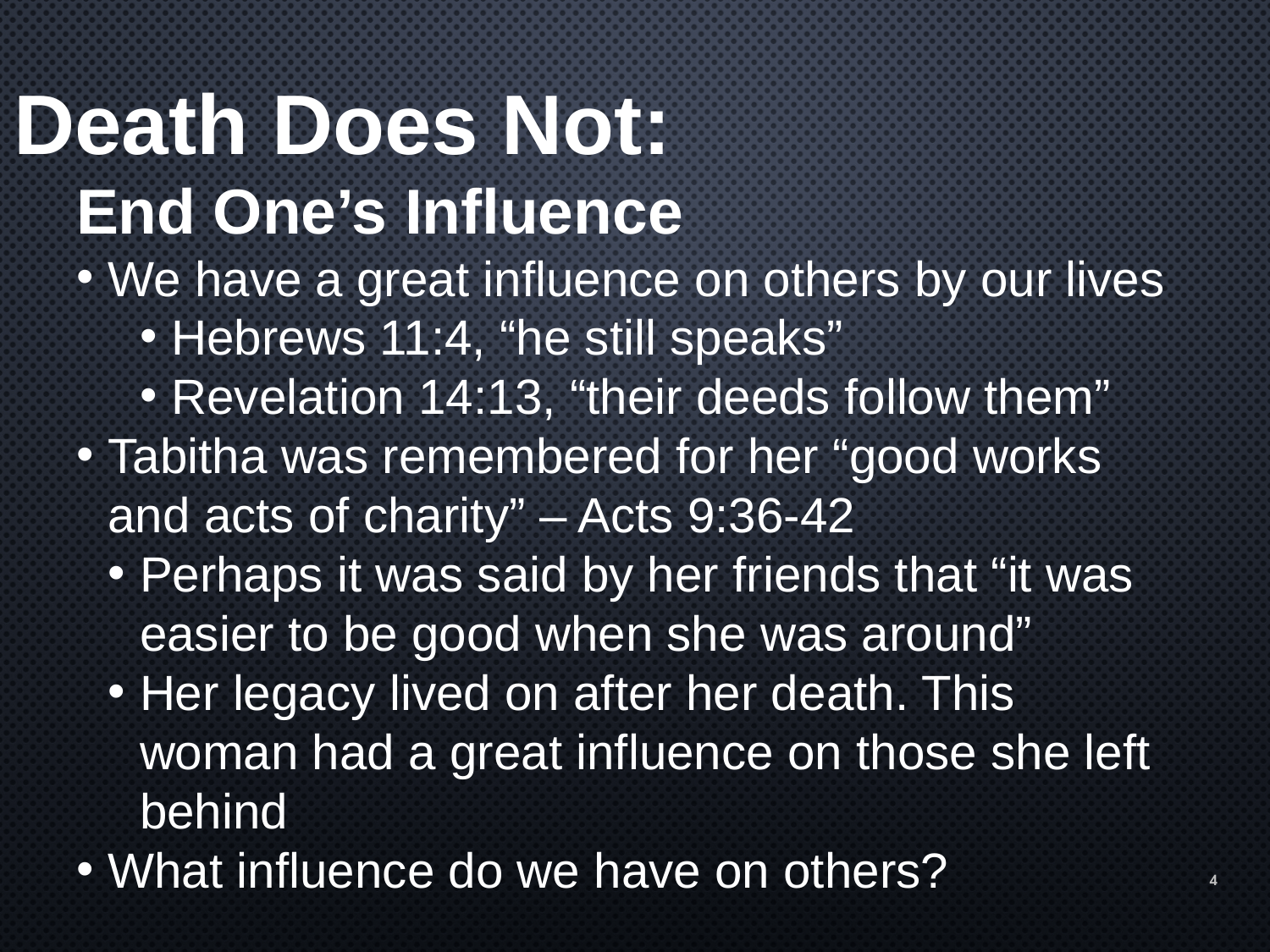

Death Does Not:
End One’s Influence
We have a great influence on others by our lives
Hebrews 11:4, “he still speaks”
Revelation 14:13, “their deeds follow them”
Tabitha was remembered for her “good works and acts of charity” – Acts 9:36-42
Perhaps it was said by her friends that “it was easier to be good when she was around”
Her legacy lived on after her death. This woman had a great influence on those she left behind
What influence do we have on others?
4